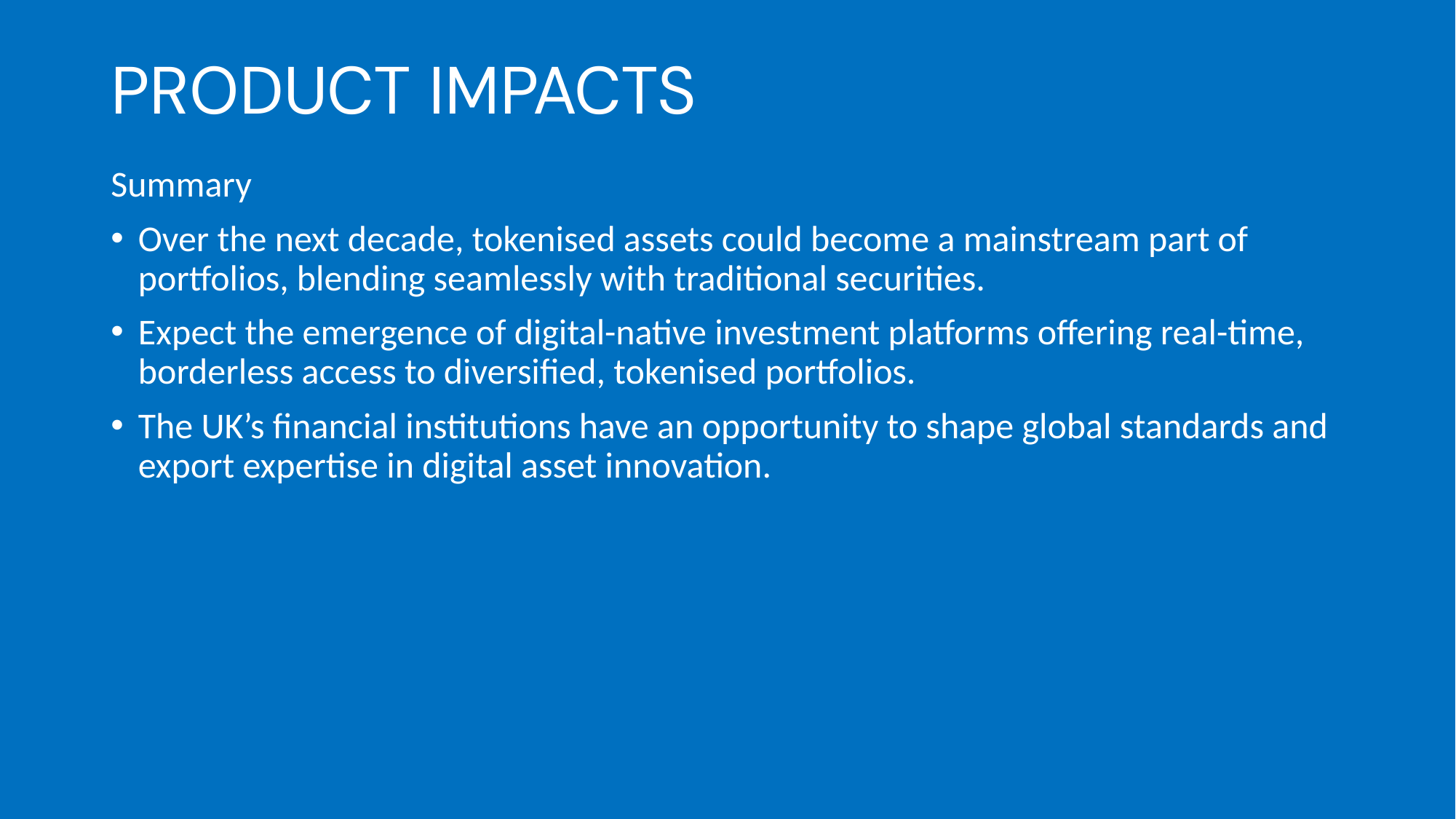

# PRODUCT IMPACTS
Summary
Over the next decade, tokenised assets could become a mainstream part of portfolios, blending seamlessly with traditional securities.
Expect the emergence of digital-native investment platforms offering real-time, borderless access to diversified, tokenised portfolios.
The UK’s financial institutions have an opportunity to shape global standards and export expertise in digital asset innovation.